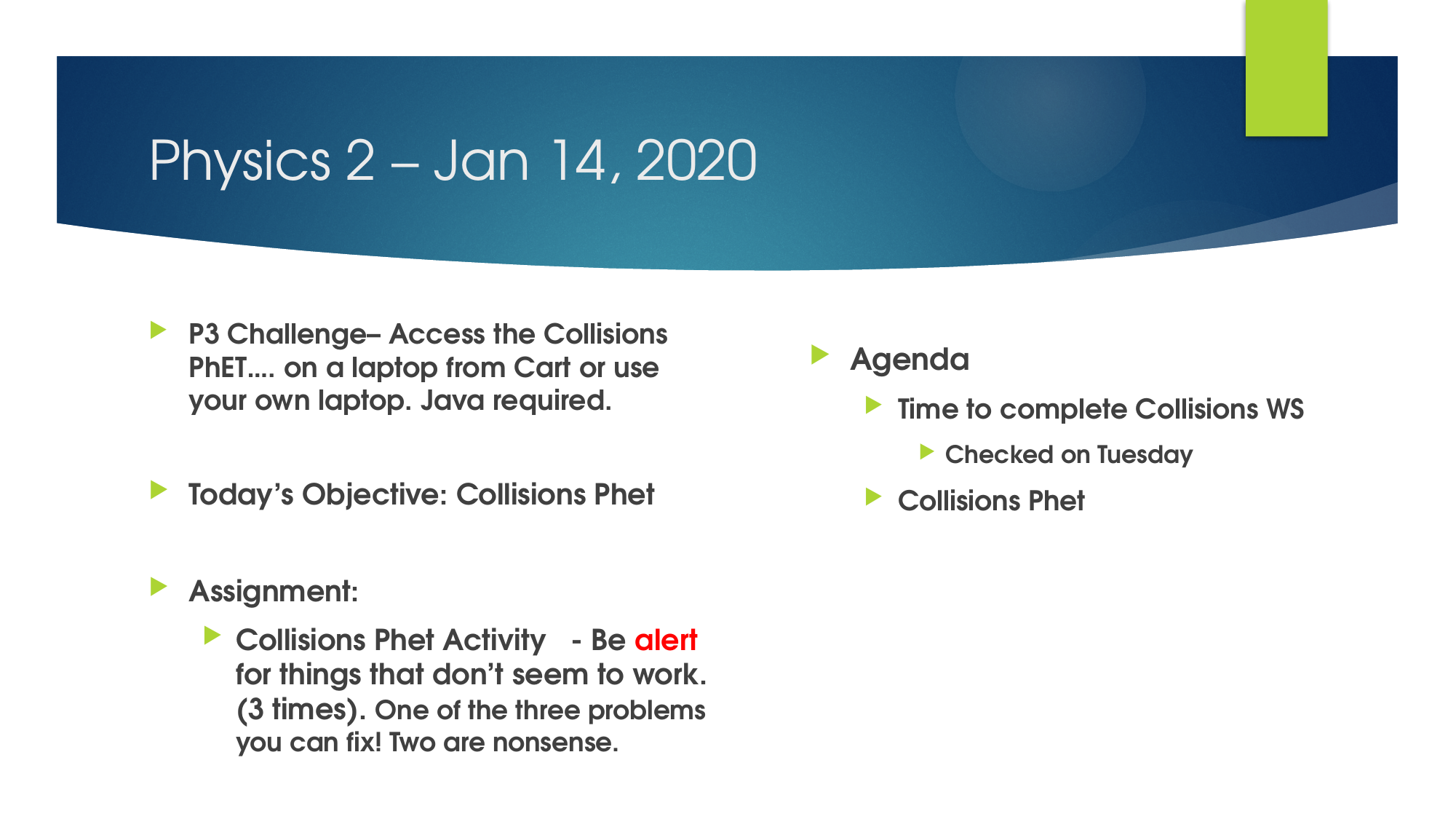

# Physics 2 – Jan 14, 2020
P3 Challenge– Access the Collisions PhET…. on a laptop from Cart or use your own laptop. Java required.

Today’s Objective: Collisions Phet

Assignment:
Collisions Phet Activity   - Be alert for things that don’t seem to work.  (3 times). One of the three problems you can fix! Two are nonsense.

Agenda
Time to complete Collisions WS
Checked on Tuesday
Collisions Phet